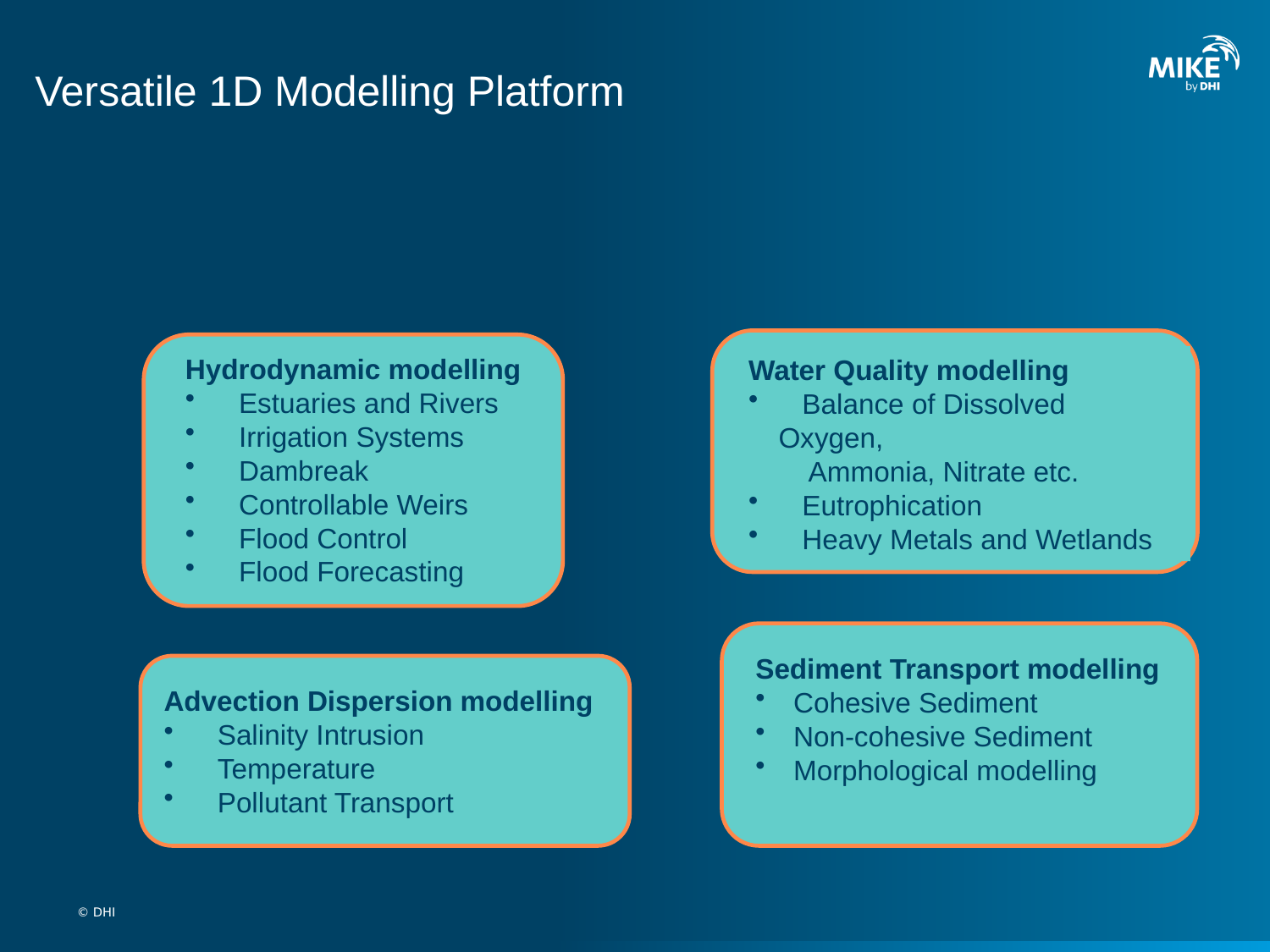

# Versatile 1D Modelling Platform

Hydrodynamic modelling
   Estuaries and Rivers
   Irrigation Systems
   Dambreak
   Controllable Weirs
   Flood Control
   Flood Forecasting
Water Quality modelling
   Balance of Dissolved Oxygen,
    Ammonia, Nitrate etc.
   Eutrophication
   Heavy Metals and Wetlands

Sediment Transport modelling
 Cohesive Sediment
 Non-cohesive Sediment
 Morphological modelling

Advection Dispersion modelling
   Salinity Intrusion
   Temperature
   Pollutant Transport
© DHI